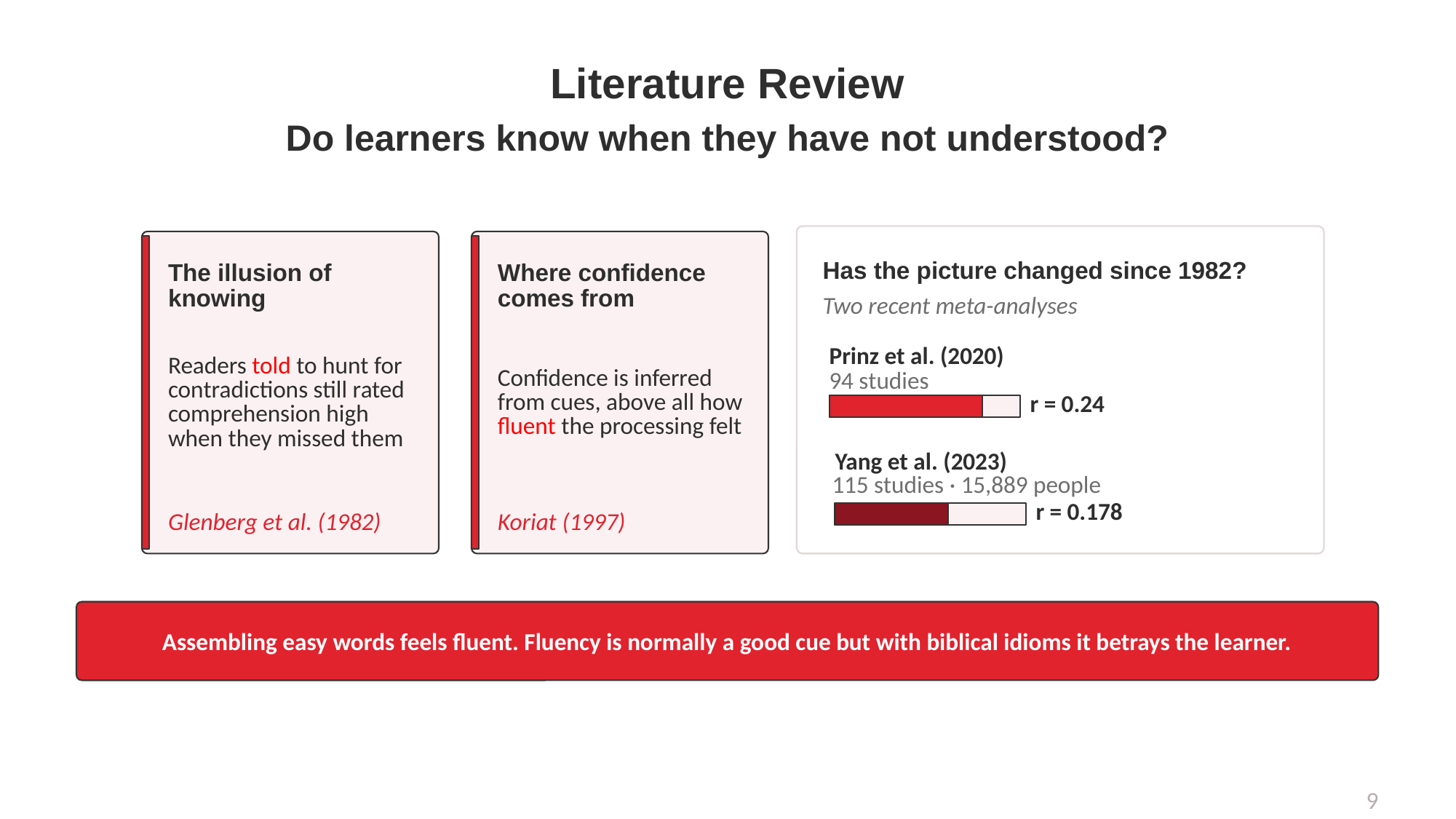

Literature Review
Do learners know when they have not understood?

Has the picture changed since 1982?
The illusion of knowing
Where confidence comes from
Two recent meta-analyses
Readers told to hunt for contradictions still rated comprehension high when they missed them
Confidence is inferred from cues, above all how fluent the processing felt
Prinz et al. (2020)
94 studies
r = 0.24

Yang et al. (2023)
115 studies · 15,889 people
r = 0.178

Glenberg et al. (1982)
Koriat (1997)

Assembling easy words feels fluent. Fluency is normally a good cue but with biblical idioms it betrays the learner.
9